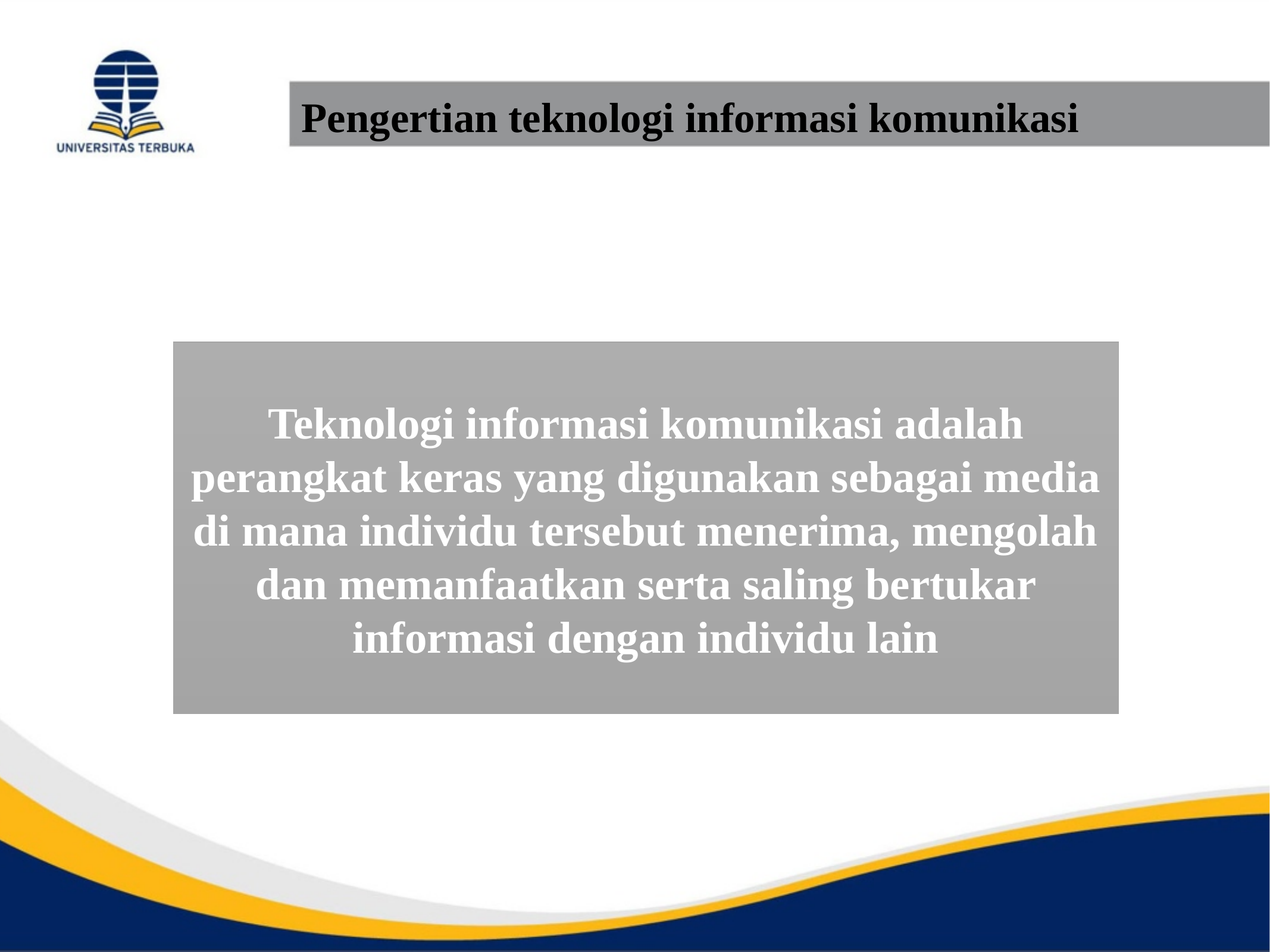

# Pengertian teknologi informasi komunikasi

Teknologi informasi komunikasi adalah perangkat keras yang digunakan sebagai media di mana individu tersebut menerima, mengolah dan memanfaatkan serta saling bertukar informasi dengan individu lain